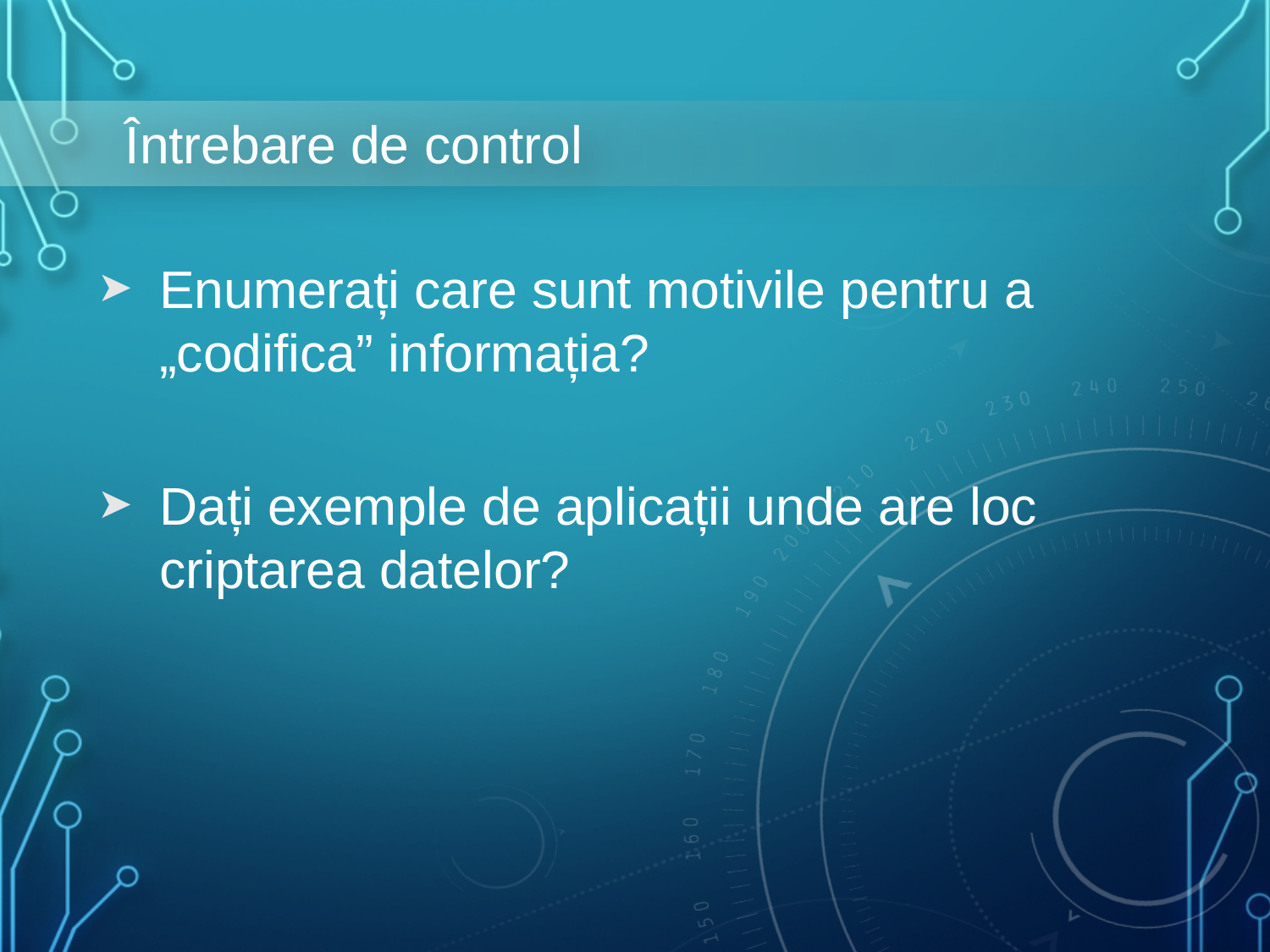

# Întrebare de control
Enumerați care sunt motivile pentru a „codifica” informația?

Dați exemple de aplicații unde are loc criptarea datelor?